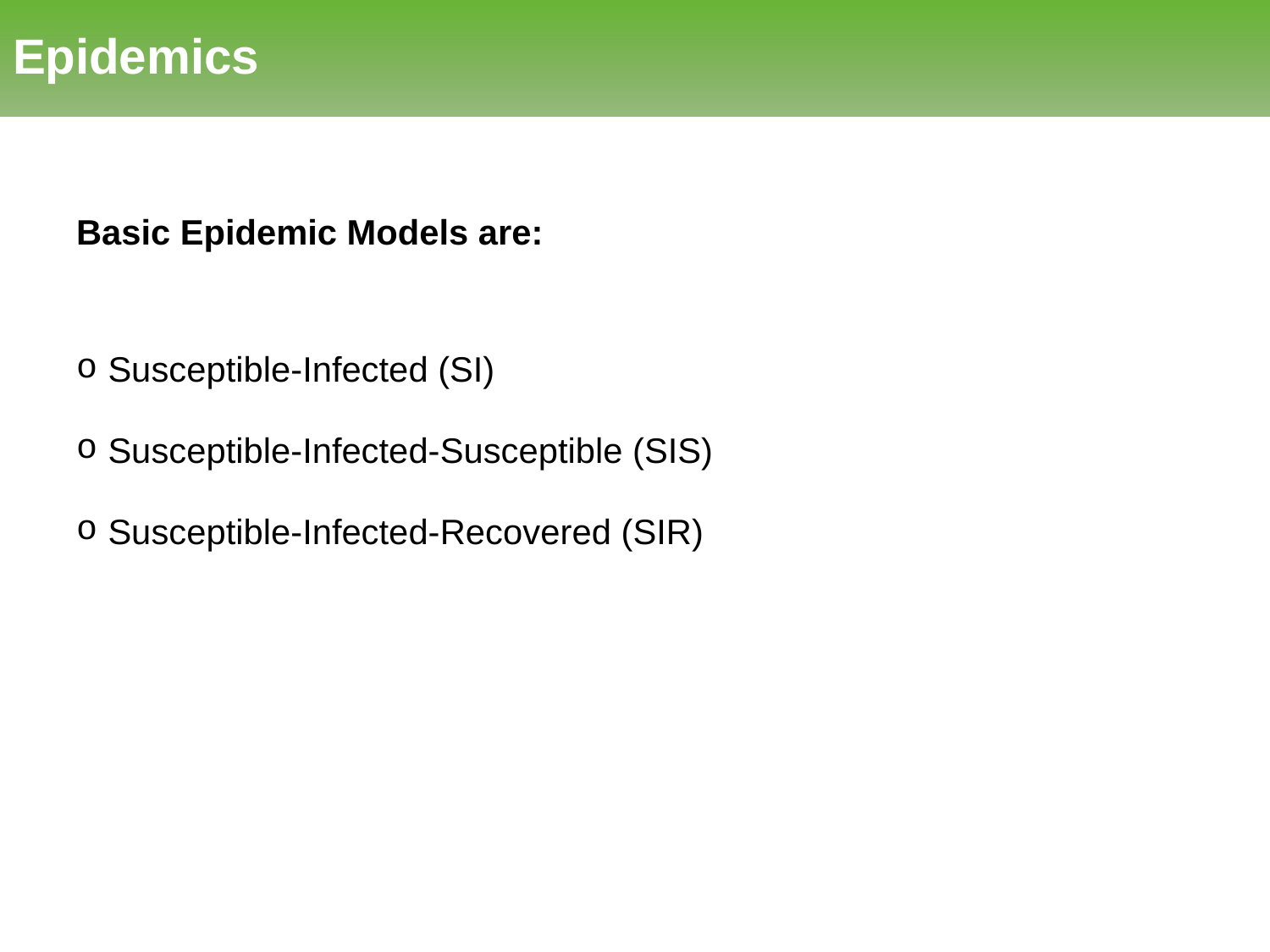

# Epidemics

Basic Epidemic Models are:

Susceptible-Infected (SI)
Susceptible-Infected-Susceptible (SIS)
Susceptible-Infected-Recovered (SIR)